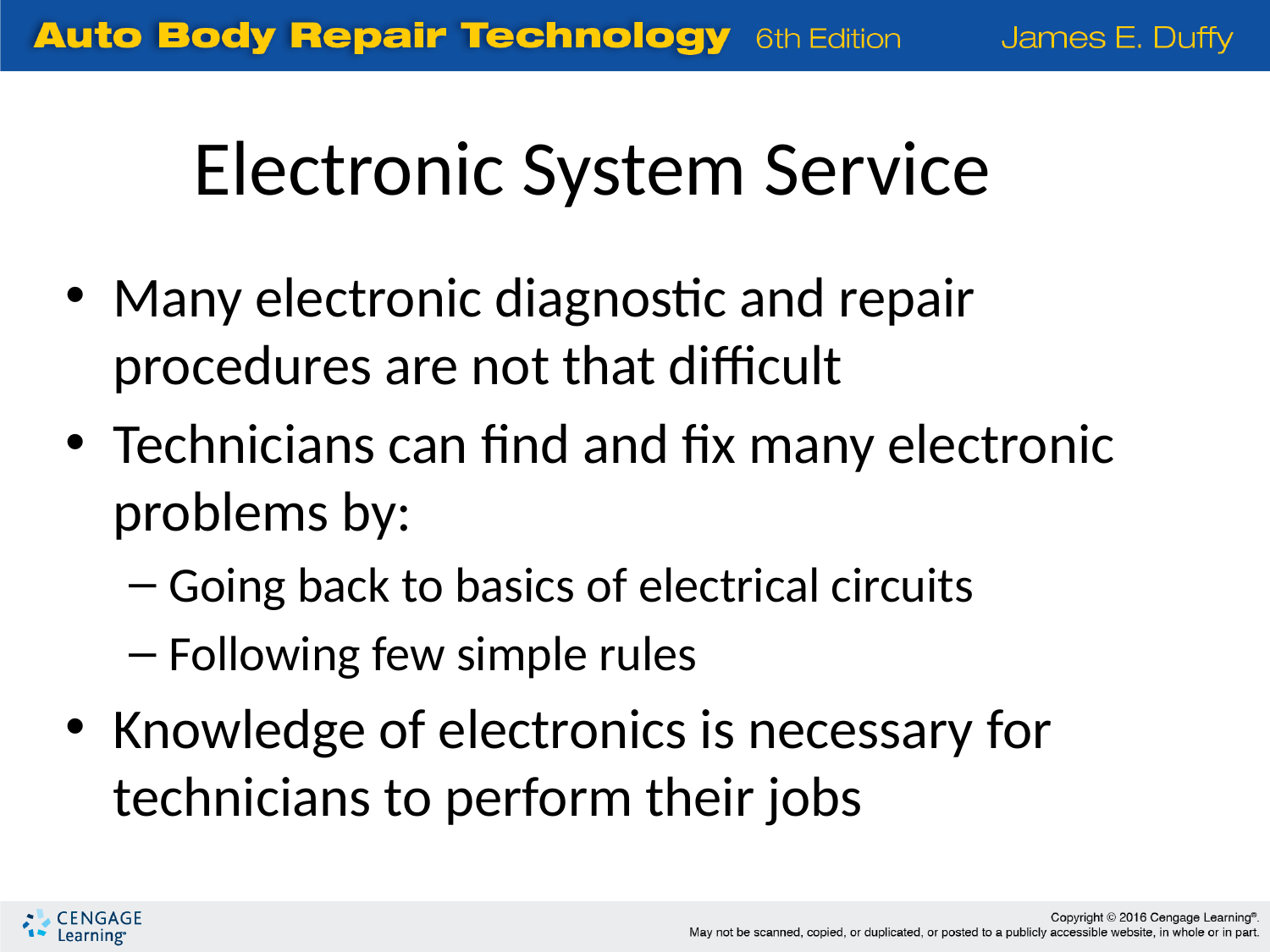

Electronic System Service
Many electronic diagnostic and repair procedures are not that difficult
Technicians can find and fix many electronic problems by:
Going back to basics of electrical circuits
Following few simple rules
Knowledge of electronics is necessary for technicians to perform their jobs